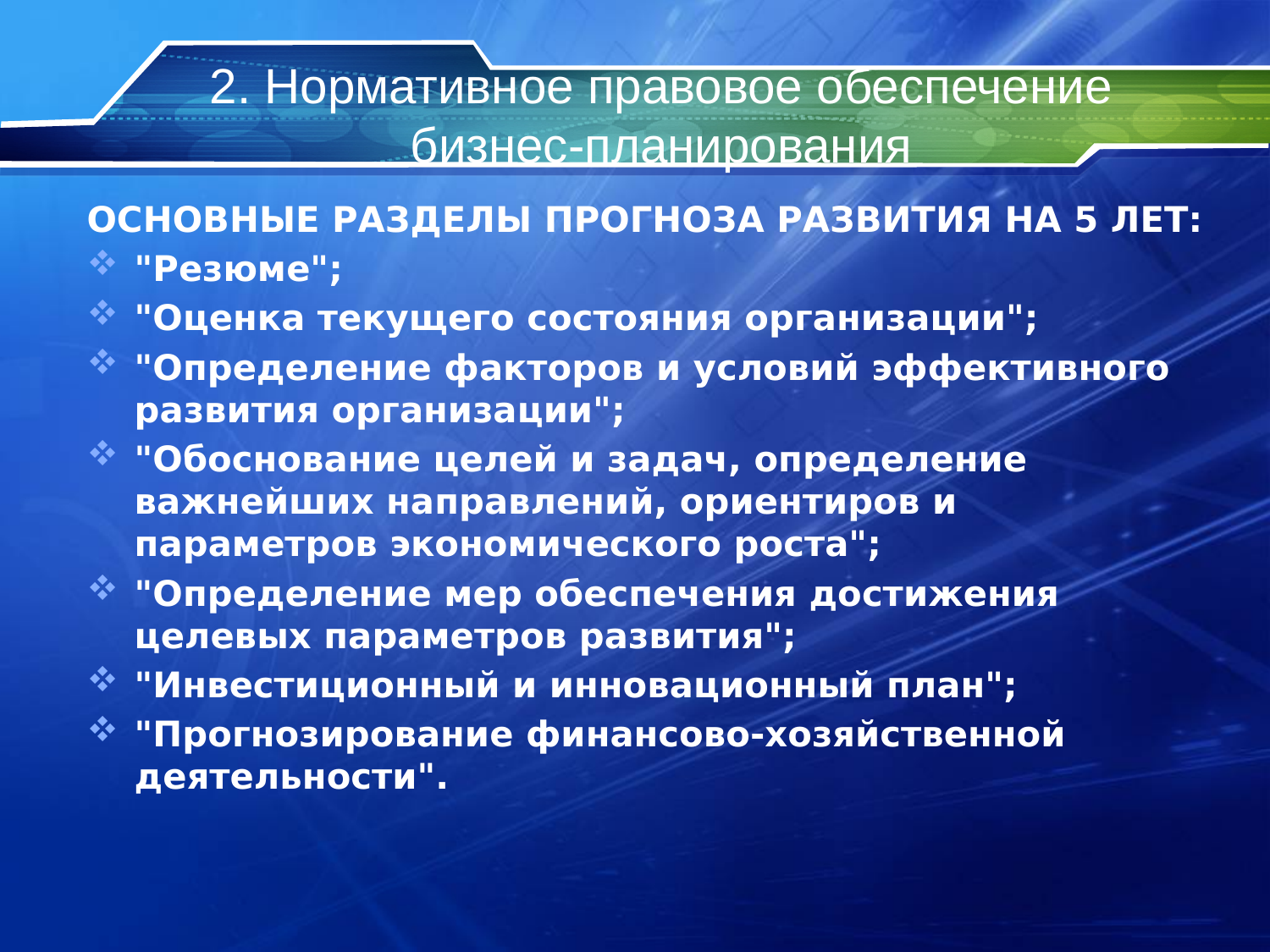

# 2. Нормативное правовое обеспечение бизнес-планирования
ОСНОВНЫЕ РАЗДЕЛЫ ПРОГНОЗА РАЗВИТИЯ НА 5 ЛЕТ:
"Резюме";
"Оценка текущего состояния организации";
"Определение факторов и условий эффективного развития организации";
"Обоснование целей и задач, определение важнейших направлений, ориентиров и параметров экономического роста";
"Определение мер обеспечения достижения целевых параметров развития";
"Инвестиционный и инновационный план";
"Прогнозирование финансово-хозяйственной деятельности".